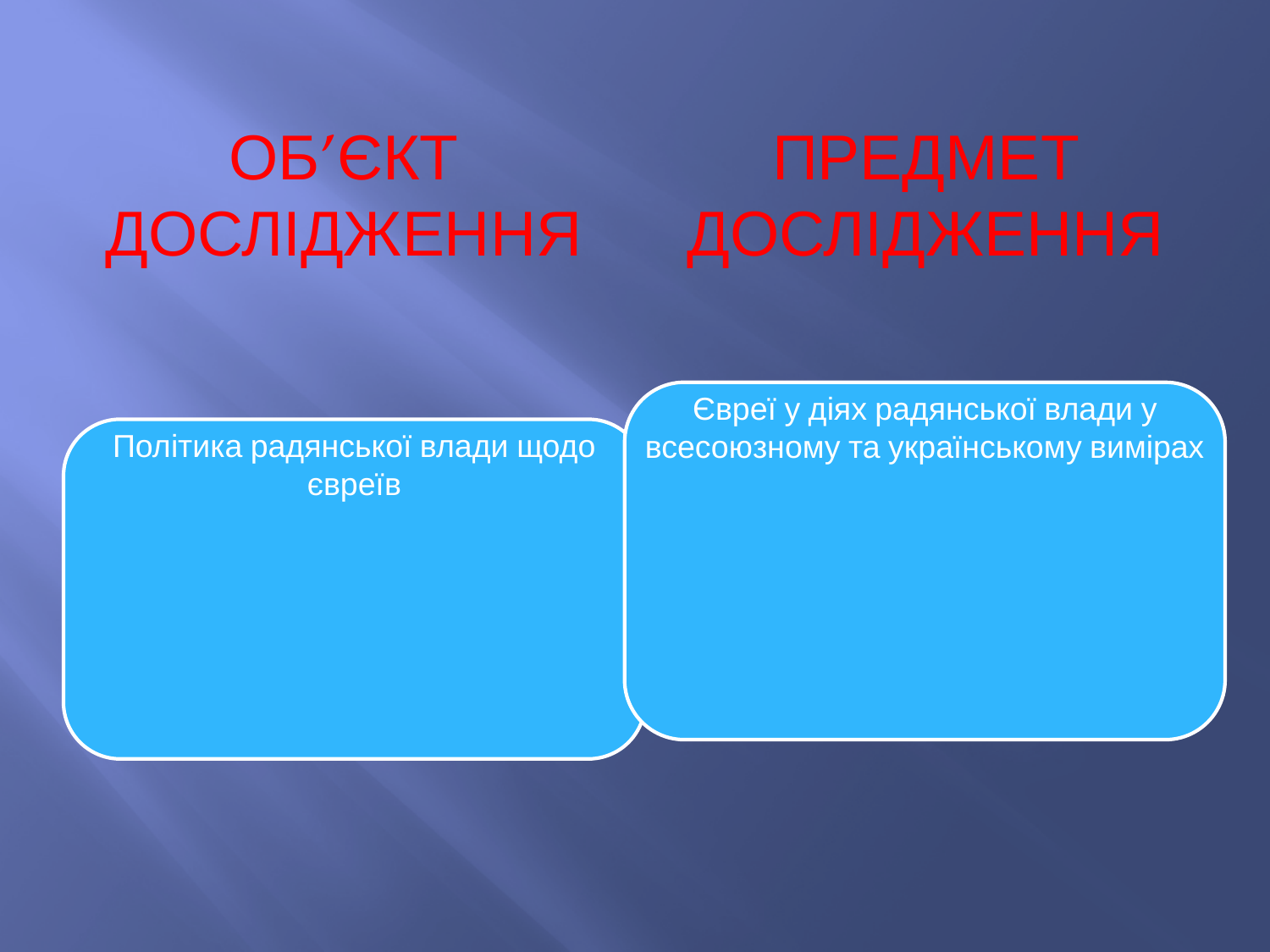

ОБ’ЄКТ ДОСЛІДЖЕННЯ

Предмет дослідження

Євреї у діях радянської влади у всесоюзному та українському вимірах
Політика радянської влади щодо євреїв